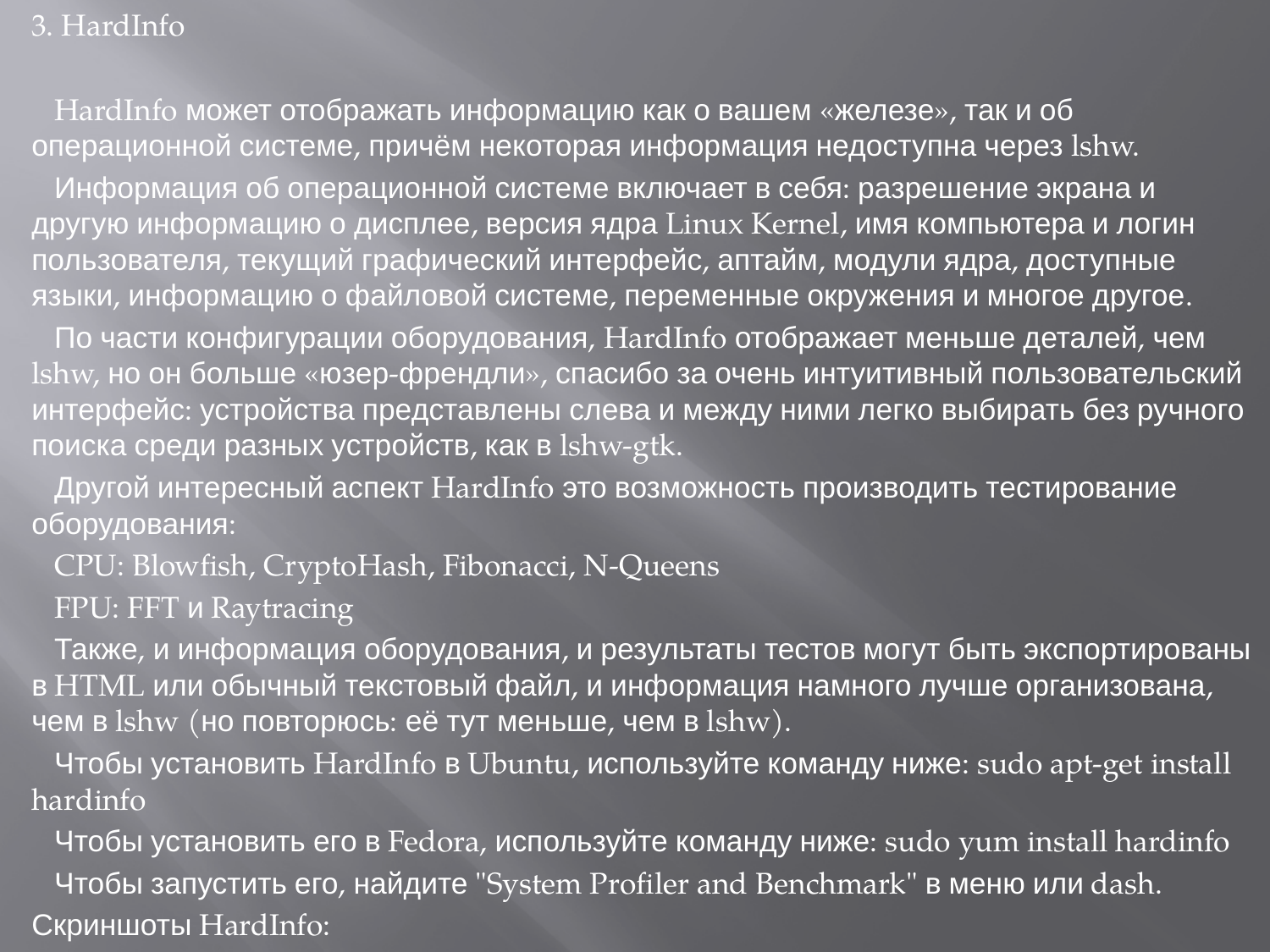

3. HardInfo

   HardInfo может отображать информацию как о вашем «железе», так и об операционной системе, причём некоторая информация недоступна через lshw.
   Информация об операционной системе включает в себя: разрешение экрана и другую информацию о дисплее, версия ядра Linux Kernel, имя компьютера и логин пользователя, текущий графический интерфейс, аптайм, модули ядра, доступные языки, информацию о файловой системе, переменные окружения и многое другое.
   По части конфигурации оборудования, HardInfo отображает меньше деталей, чем lshw, но он больше «юзер-френдли», спасибо за очень интуитивный пользовательский интерфейс: устройства представлены слева и между ними легко выбирать без ручного поиска среди разных устройств, как в lshw-gtk.
   Другой интересный аспект HardInfo это возможность производить тестирование оборудования:
   CPU: Blowfish, CryptoHash, Fibonacci, N-Queens
   FPU: FFT и Raytracing
   Также, и информация оборудования, и результаты тестов могут быть экспортированы в HTML или обычный текстовый файл, и информация намного лучше организована, чем в lshw (но повторюсь: её тут меньше, чем в lshw).
   Чтобы установить HardInfo в Ubuntu, используйте команду ниже: sudo apt-get install hardinfo
   Чтобы установить его в Fedora, используйте команду ниже: sudo yum install hardinfo
   Чтобы запустить его, найдите "System Profiler and Benchmark" в меню или dash.
Скриншоты HardInfo:
#